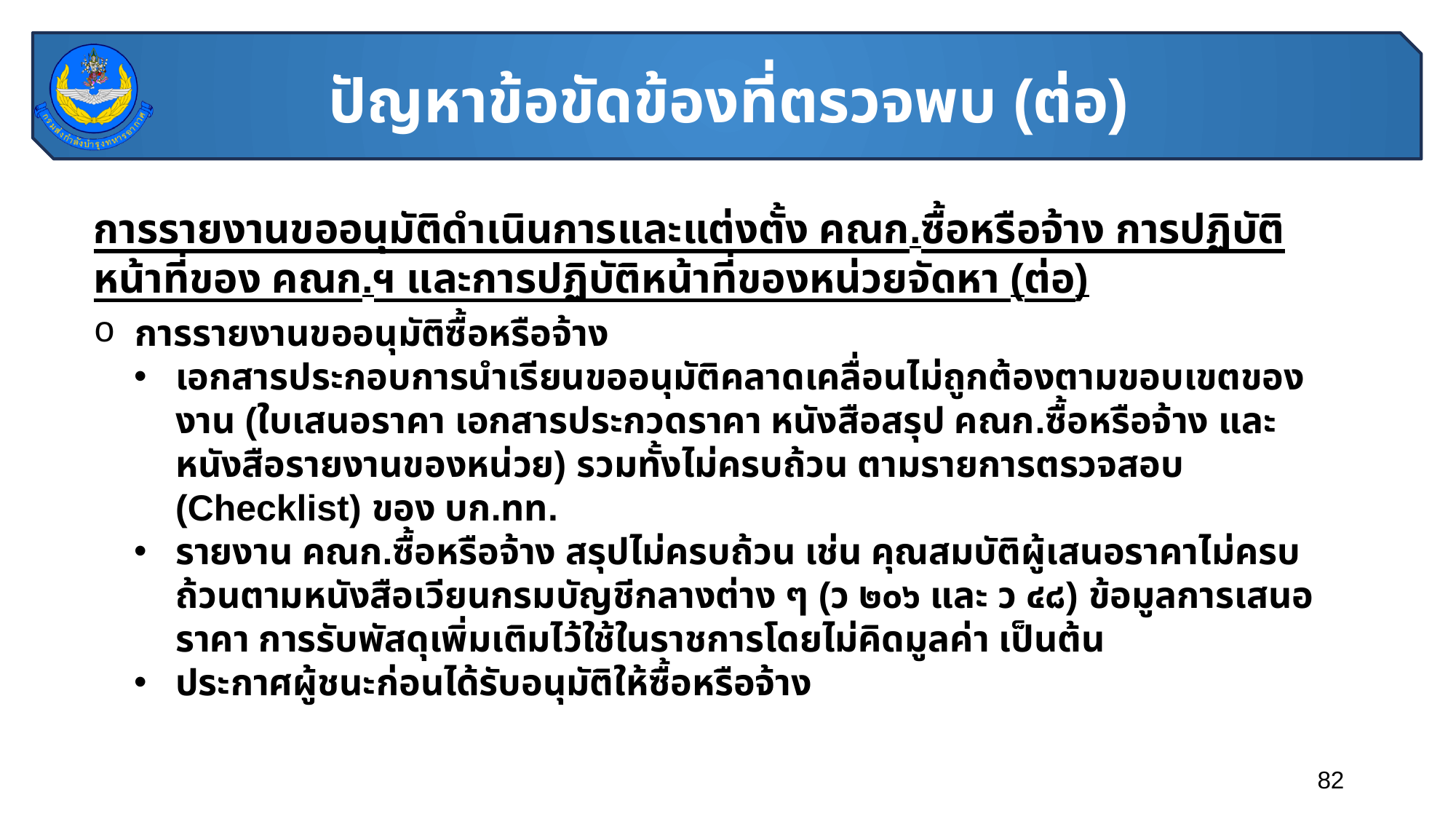

ปัญหาข้อขัดข้องที่ตรวจพบ (ต่อ)
การรายงานขออนุมัติดำเนินการและแต่งตั้ง คณก.ซื้อหรือจ้าง การปฏิบัติหน้าที่ของ คณก.ฯ และการปฏิบัติหน้าที่ของหน่วยจัดหา (ต่อ)
การรายงานขออนุมัติซื้อหรือจ้าง
เอกสารประกอบการนำเรียนขออนุมัติคลาดเคลื่อนไม่ถูกต้องตามขอบเขตของงาน (ใบเสนอราคา เอกสารประกวดราคา หนังสือสรุป คณก.ซื้อหรือจ้าง และหนังสือรายงานของหน่วย) รวมทั้งไม่ครบถ้วน ตามรายการตรวจสอบ (Checklist) ของ บก.ทท.
รายงาน คณก.ซื้อหรือจ้าง สรุปไม่ครบถ้วน เช่น คุณสมบัติผู้เสนอราคาไม่ครบถ้วนตามหนังสือเวียนกรมบัญชีกลางต่าง ๆ (ว ๒๐๖ และ ว ๔๘) ข้อมูลการเสนอราคา การรับพัสดุเพิ่มเติมไว้ใช้ในราชการโดยไม่คิดมูลค่า เป็นต้น
ประกาศผู้ชนะก่อนได้รับอนุมัติให้ซื้อหรือจ้าง

82